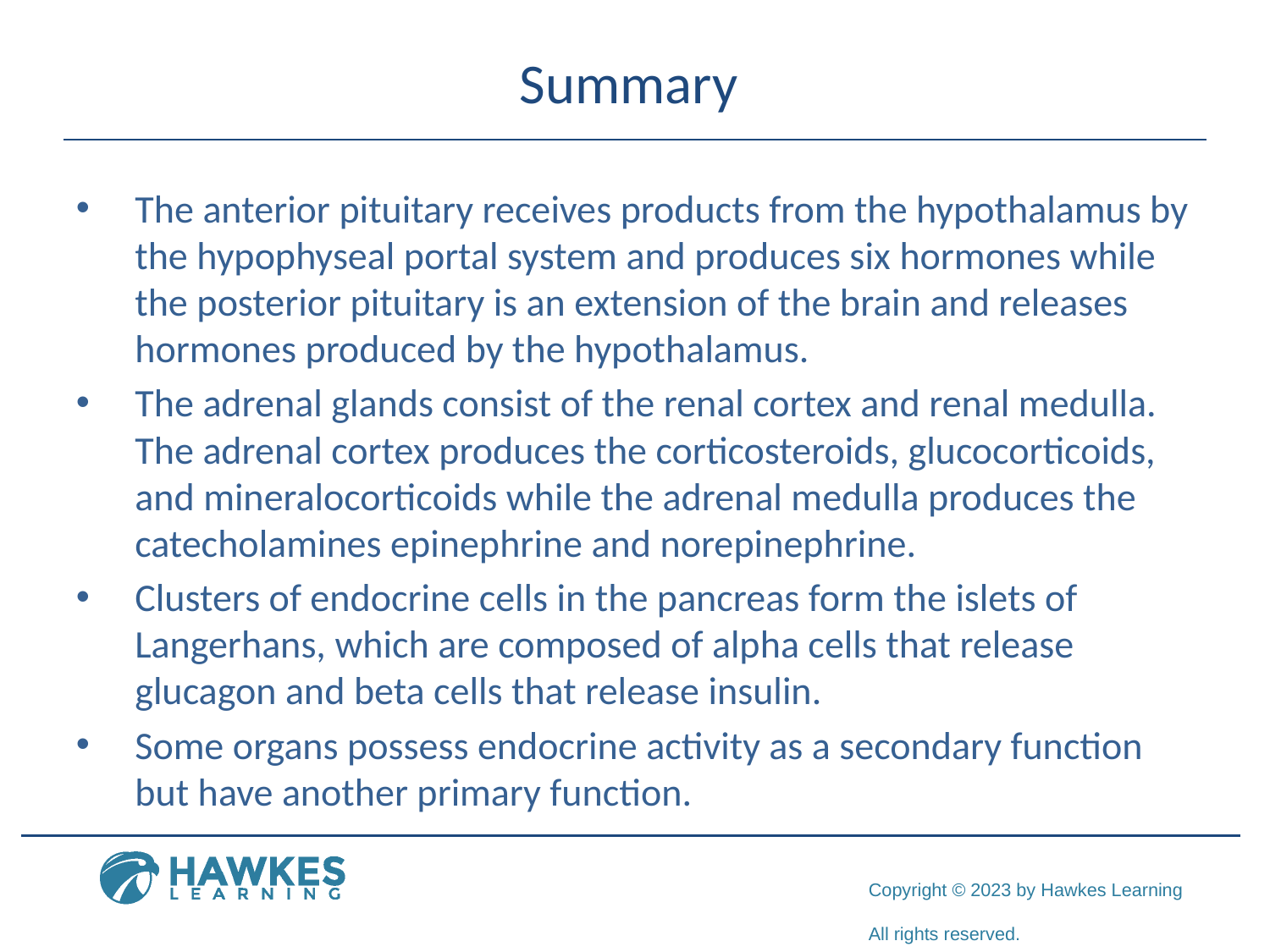

# Summary
The anterior pituitary receives products from the hypothalamus by the hypophyseal portal system and produces six hormones while the posterior pituitary is an extension of the brain and releases hormones produced by the hypothalamus.
The adrenal glands consist of the renal cortex and renal medulla. The adrenal cortex produces the corticosteroids, glucocorticoids, and mineralocorticoids while the adrenal medulla produces the catecholamines epinephrine and norepinephrine.
Clusters of endocrine cells in the pancreas form the islets of Langerhans, which are composed of alpha cells that release glucagon and beta cells that release insulin.
Some organs possess endocrine activity as a secondary function but have another primary function.